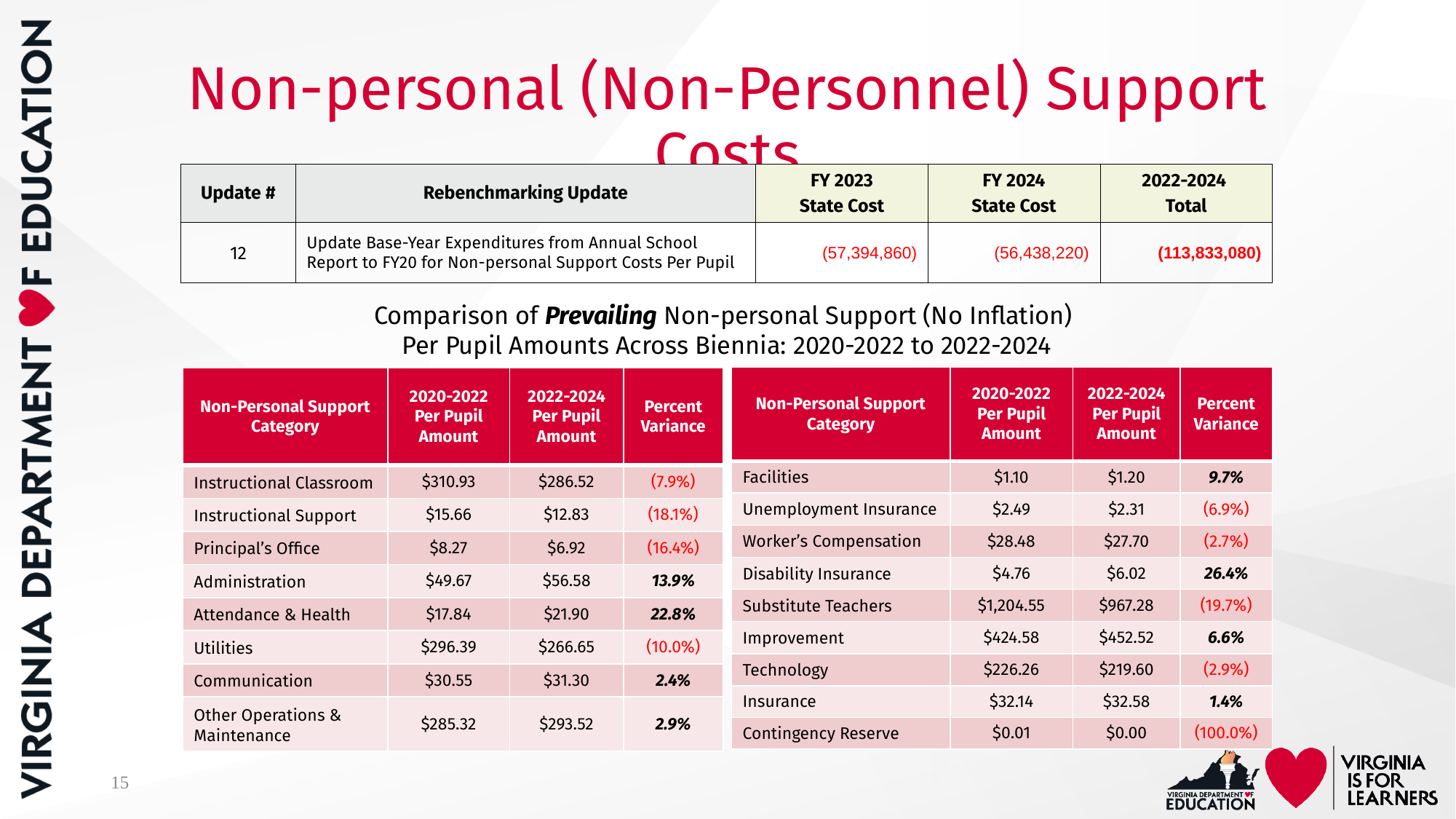

# Non-personal (Non-Personnel) Support Costs
| Update # | Rebenchmarking Update | FY 2023 State Cost | FY 2024 State Cost | 2022-2024 Total |
| --- | --- | --- | --- | --- |
| 12 | Update Base-Year Expenditures from Annual School Report to FY20 for Non-personal Support Costs Per Pupil | (57,394,860) | (56,438,220) | (113,833,080) |
Comparison of Prevailing Non-personal Support (No Inflation)
Per Pupil Amounts Across Biennia: 2020-2022 to 2022-2024

| Non-Personal Support Category | 2020-2022 Per Pupil Amount | 2022-2024 Per Pupil Amount | Percent Variance |
| --- | --- | --- | --- |
| Facilities | $1.10 | $1.20 | 9.7% |
| Unemployment Insurance | $2.49 | $2.31 | (6.9%) |
| Worker’s Compensation | $28.48 | $27.70 | (2.7%) |
| Disability Insurance | $4.76 | $6.02 | 26.4% |
| Substitute Teachers | $1,204.55 | $967.28 | (19.7%) |
| Improvement | $424.58 | $452.52 | 6.6% |
| Technology | $226.26 | $219.60 | (2.9%) |
| Insurance | $32.14 | $32.58 | 1.4% |
| Contingency Reserve | $0.01 | $0.00 | (100.0%) |
| Non-Personal Support Category | 2020-2022 Per Pupil Amount | 2022-2024 Per Pupil Amount | Percent Variance |
| --- | --- | --- | --- |
| Instructional Classroom | $310.93 | $286.52 | (7.9%) |
| Instructional Support | $15.66 | $12.83 | (18.1%) |
| Principal’s Office | $8.27 | $6.92 | (16.4%) |
| Administration | $49.67 | $56.58 | 13.9% |
| Attendance & Health | $17.84 | $21.90 | 22.8% |
| Utilities | $296.39 | $266.65 | (10.0%) |
| Communication | $30.55 | $31.30 | 2.4% |
| Other Operations & Maintenance | $285.32 | $293.52 | 2.9% |
15